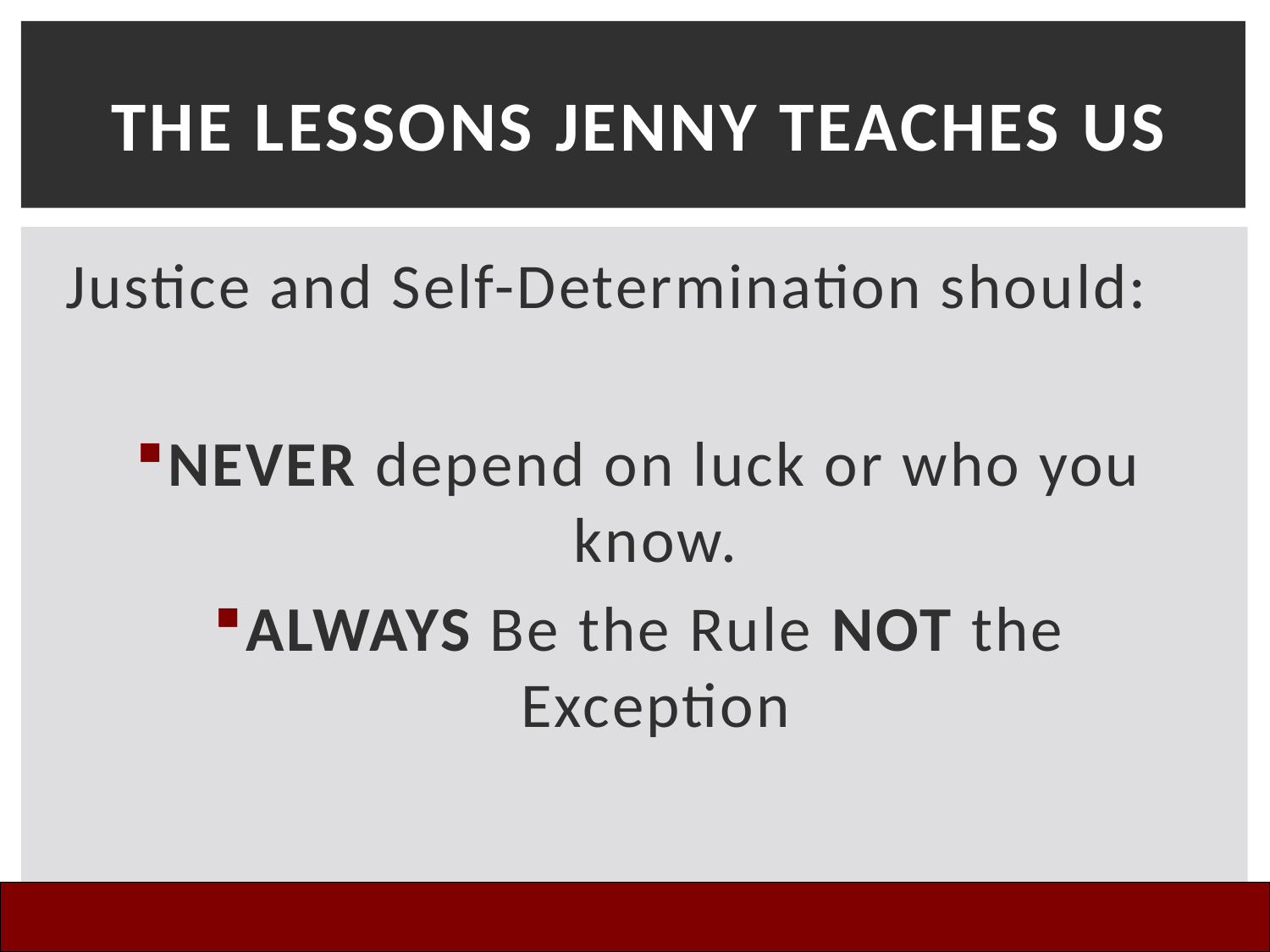

# The Lessons Jenny Teaches Us
Justice and Self-Determination should:

NEVER depend on luck or who you know.
ALWAYS Be the Rule NOT the Exception